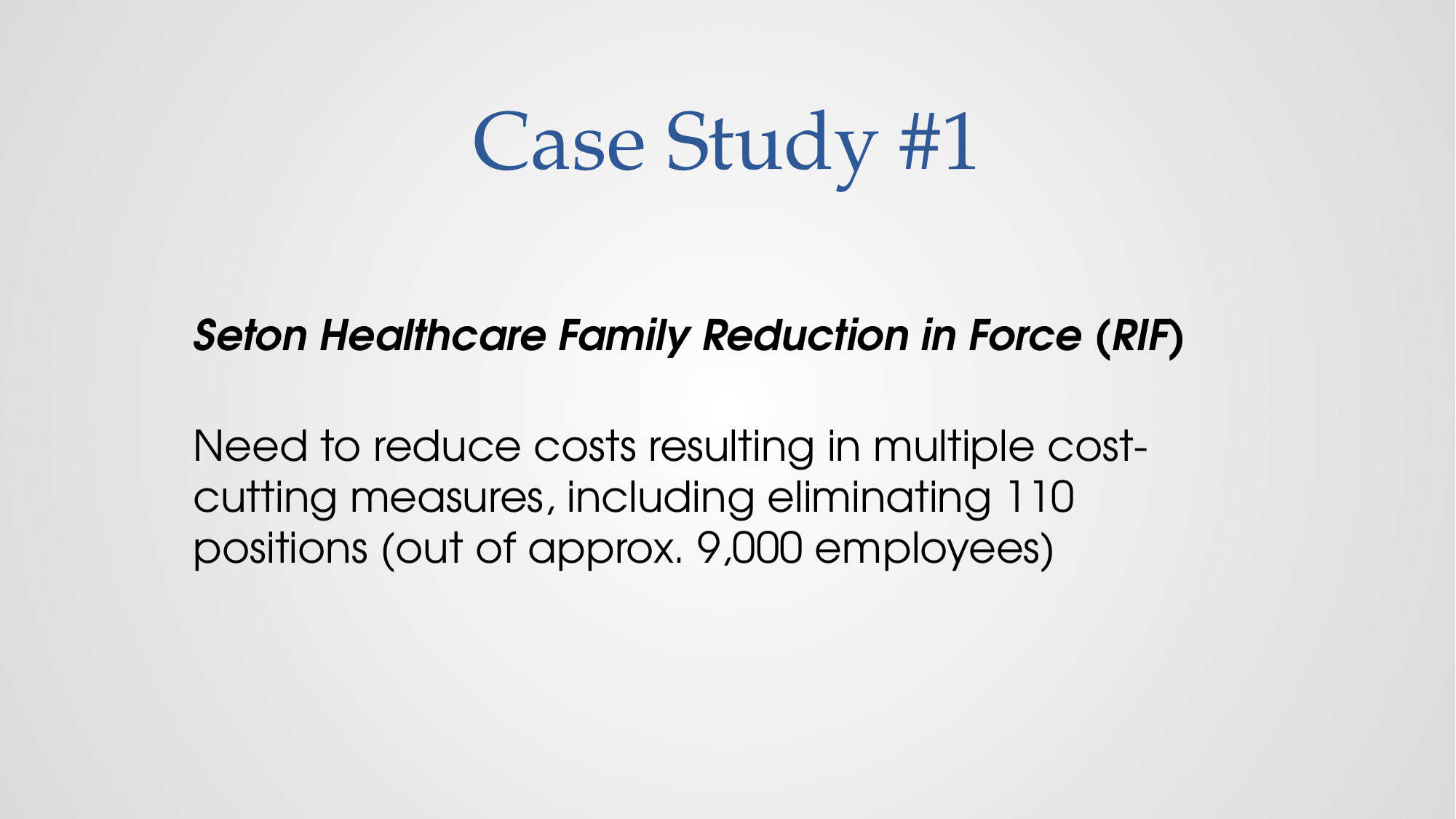

# Case Study #1

Seton Healthcare Family Reduction in Force (RIF)

Need to reduce costs resulting in multiple cost-cutting measures, including eliminating 110   positions (out of approx. 9,000 employees)